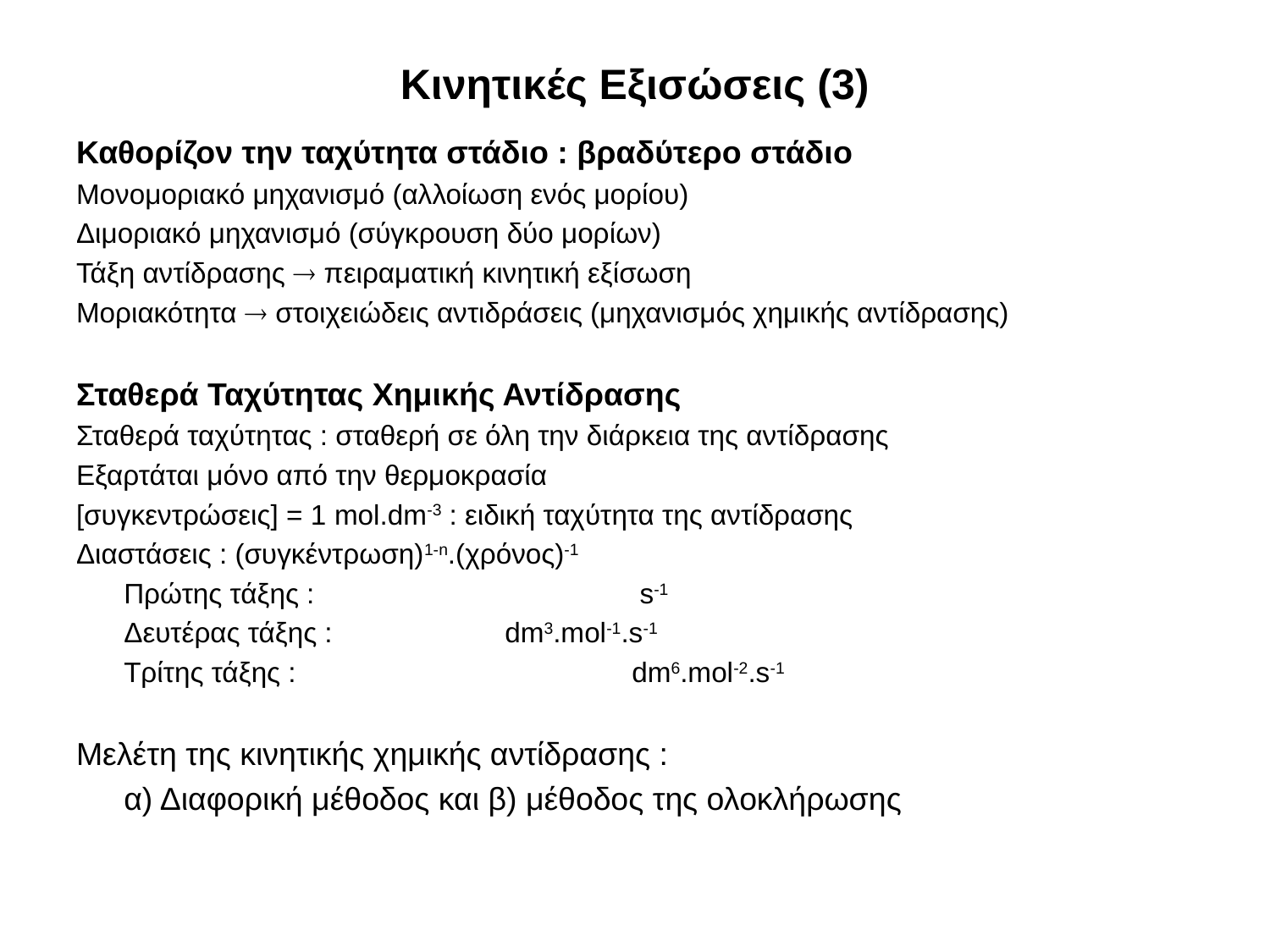

# Κινητικές Εξισώσεις (3)
Καθορίζον την ταχύτητα στάδιο : βραδύτερο στάδιο
Μονομοριακό μηχανισμό (αλλοίωση ενός μορίου)
Διμοριακό μηχανισμό (σύγκρουση δύο μορίων)
Τάξη αντίδρασης → πειραματική κινητική εξίσωση
Μοριακότητα → στοιχειώδεις αντιδράσεις (μηχανισμός χημικής αντίδρασης)

Σταθερά Ταχύτητας Χημικής Αντίδρασης
Σταθερά ταχύτητας : σταθερή σε όλη την διάρκεια της αντίδρασης
Εξαρτάται μόνο από την θερμοκρασία
[συγκεντρώσεις] = 1 mol.dm-3 : ειδική ταχύτητα της αντίδρασης
Διαστάσεις : (συγκέντρωση)1-n.(χρόνος)-1
	Πρώτης τάξης :			 s-1
	Δευτέρας τάξης : 		dm3.mol-1.s-1
	Τρίτης τάξης : 			dm6.mol-2.s-1

Μελέτη της κινητικής χημικής αντίδρασης :
	α) Διαφορική μέθοδος και β) μέθοδος της ολοκλήρωσης